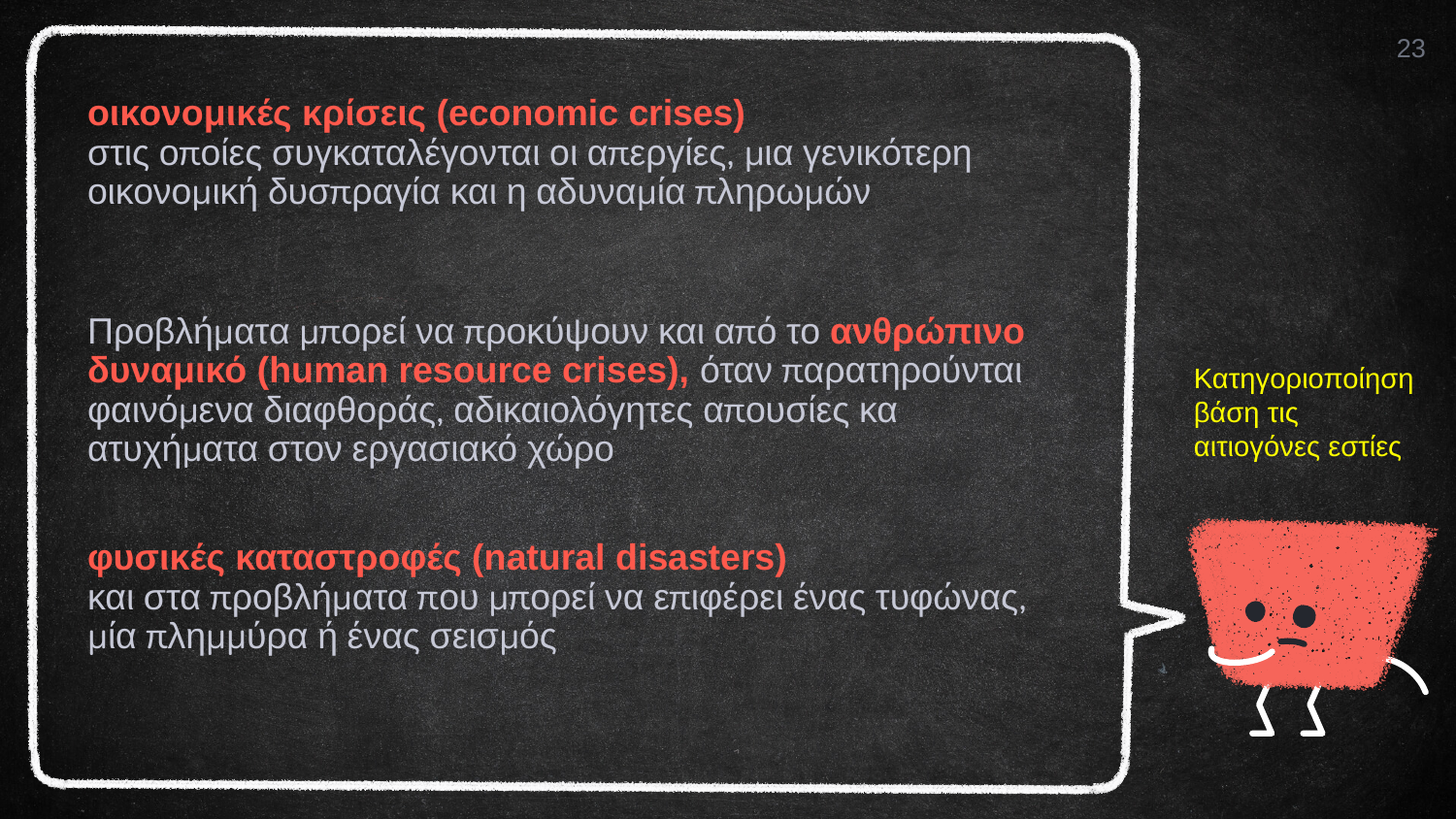

23
# οικονομικές κρίσεις (economic crises) στις οποίες συγκαταλέγονται οι απεργίες, μια γενικότερη οικονομική δυσπραγία και η αδυναμία πληρωμών Προβλήματα μπορεί να προκύψουν και από το ανθρώπινο δυναμικό (human resource crises), όταν παρατηρούνται φαινόμενα διαφθοράς, αδικαιολόγητες απουσίες κα ατυχήματα στον εργασιακό χώρο φυσικές καταστροφές (natural disasters) και στα προβλήματα που μπορεί να επιφέρει ένας τυφώνας, μία πλημμύρα ή ένας σεισμός
Κατηγοριοποίηση βάση τις αιτιογόνες εστίες